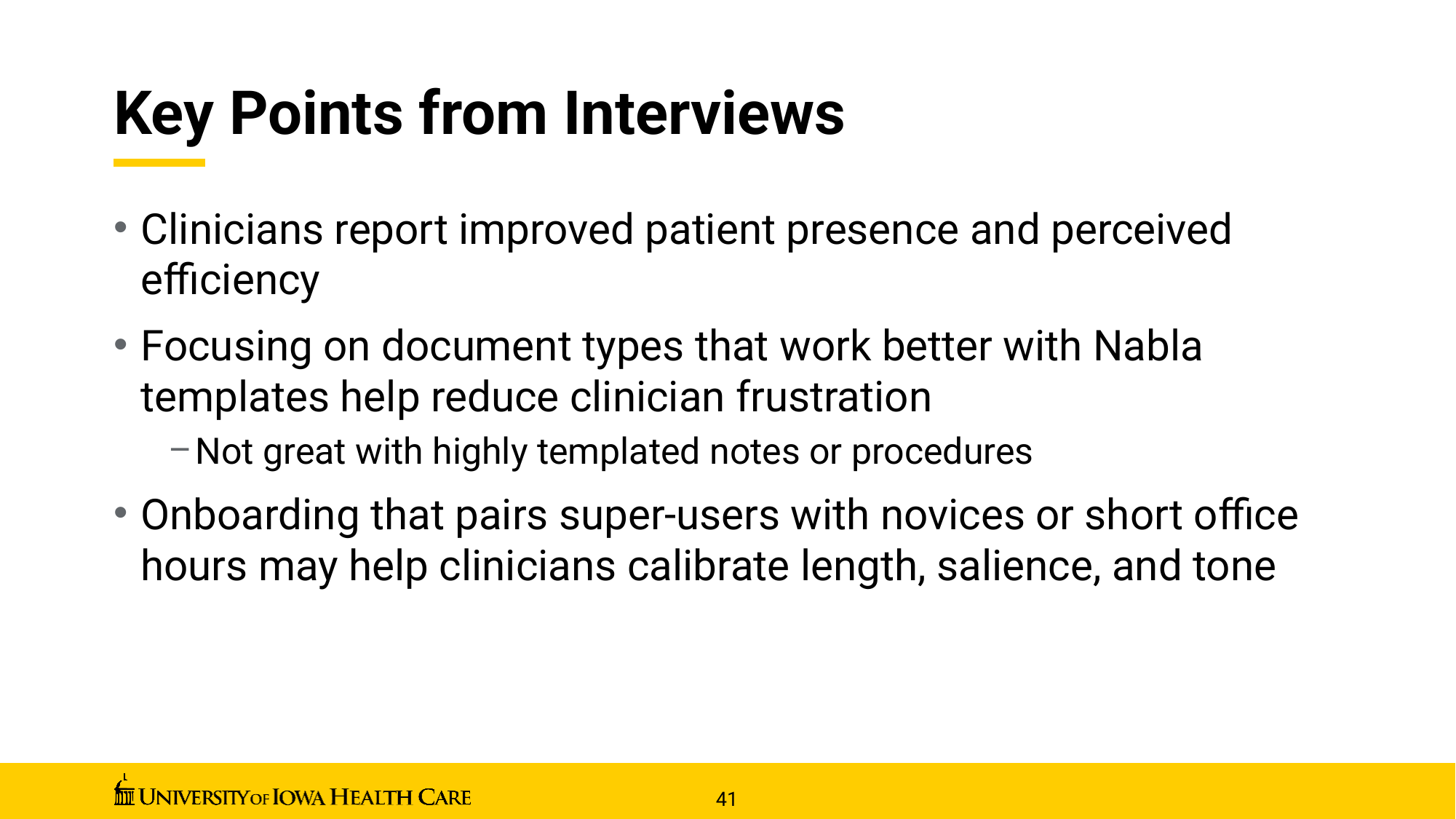

# Key Points from Interviews
Clinicians report improved patient presence and perceived efficiency
Focusing on document types that work better with Nabla templates help reduce clinician frustration
Not great with highly templated notes or procedures
Onboarding that pairs super-users with novices or short office hours may help clinicians calibrate length, salience, and tone